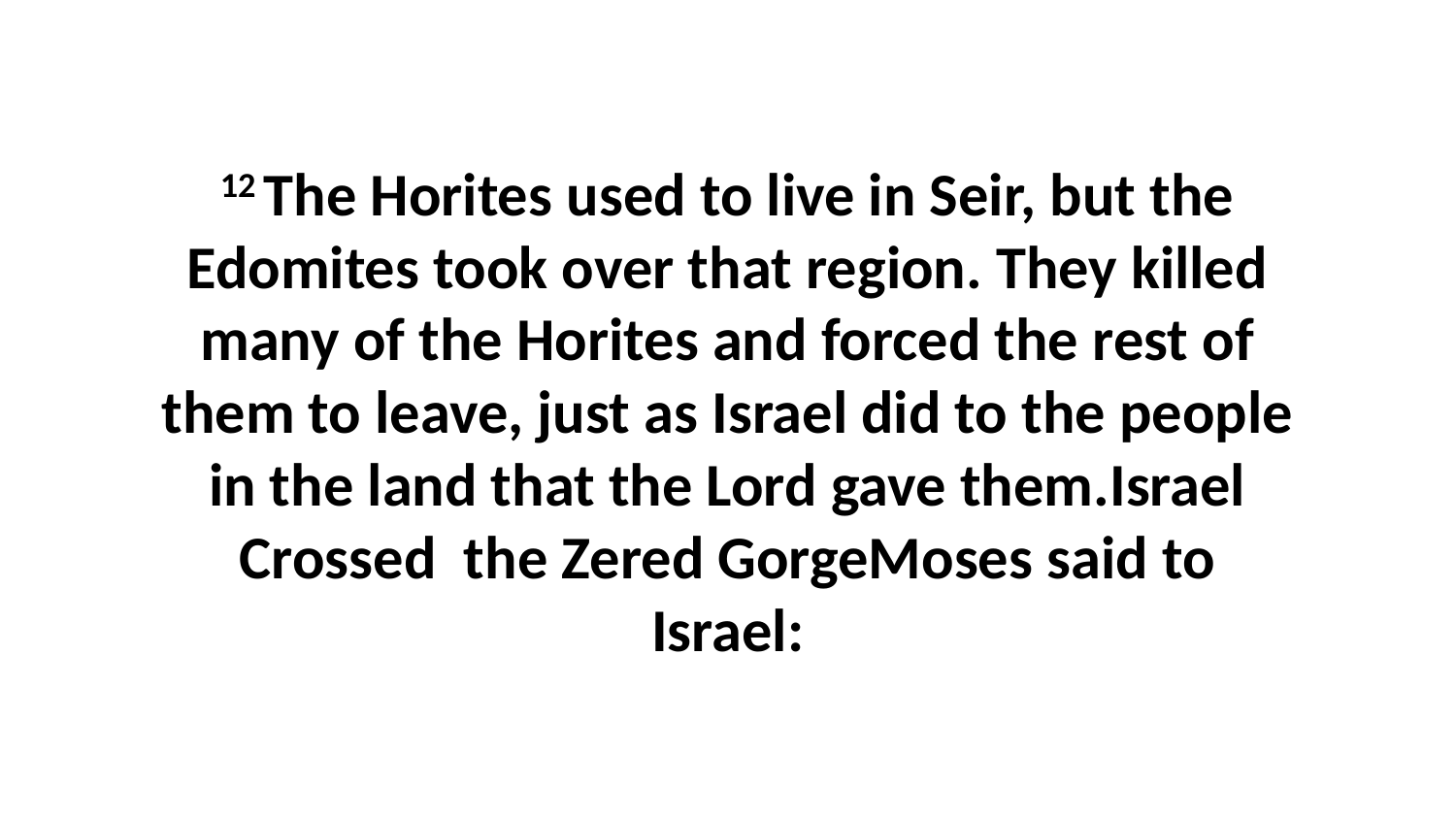

12 The Horites used to live in Seir, but the Edomites took over that region. They killed many of the Horites and forced the rest of them to leave, just as Israel did to the people in the land that the Lord gave them.Israel Crossed  the Zered GorgeMoses said to Israel: